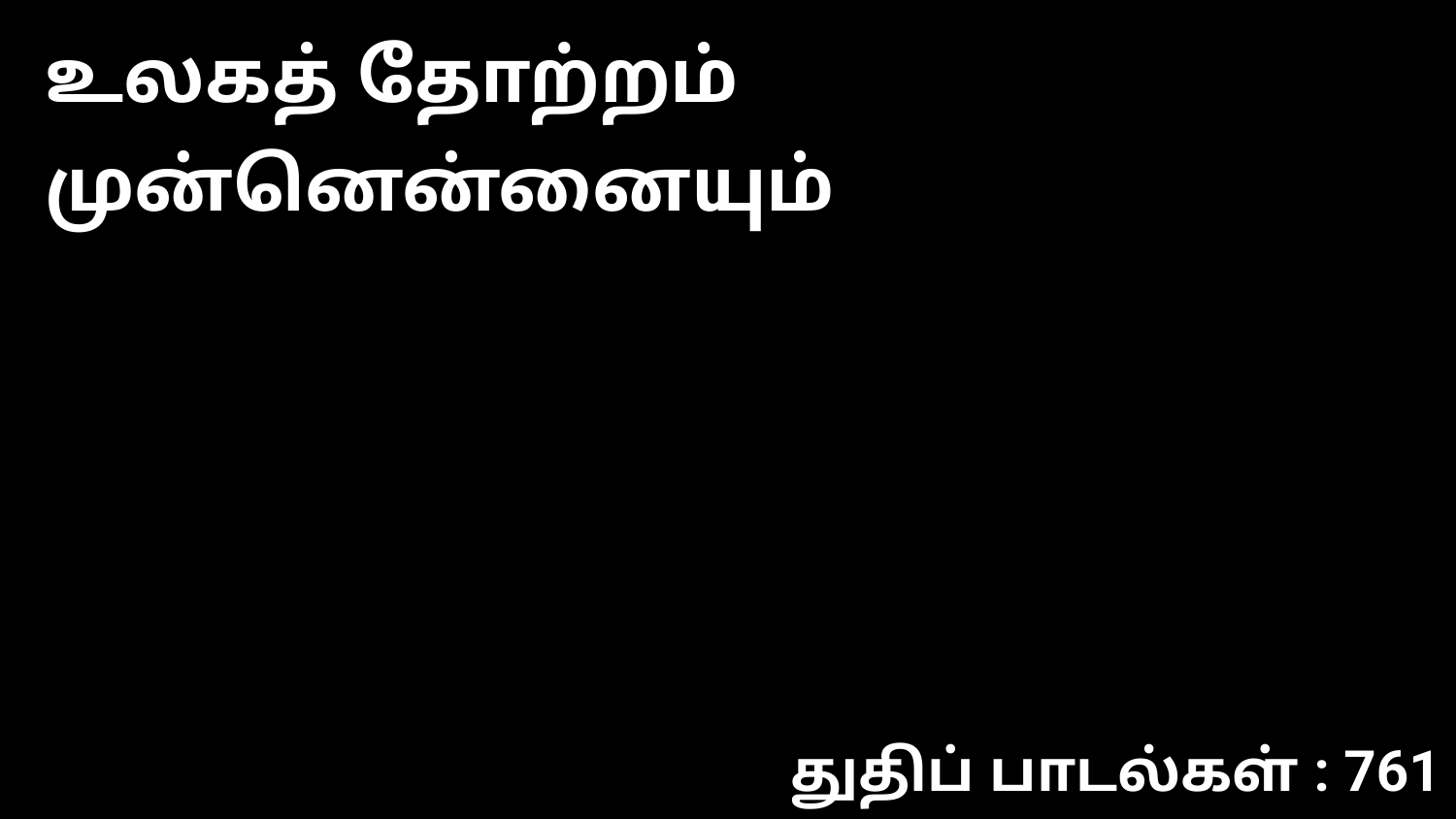

உலகத் தோற்றம் முன்னென்னையும்
துதிப் பாடல்கள் : 761